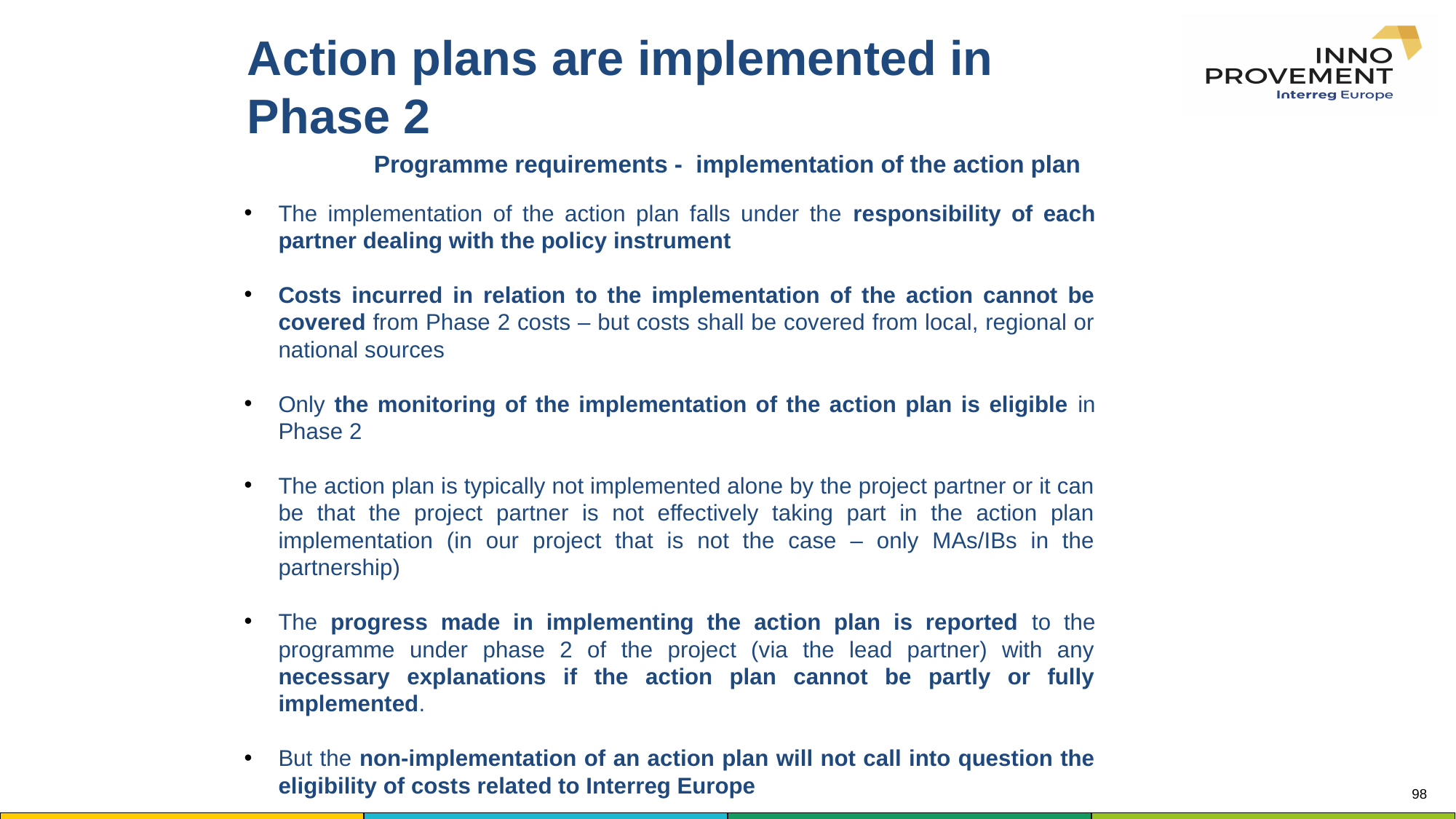

# Action plans are implemented in Phase 2
Programme requirements -  implementation of the action plan
The implementation of the action plan falls under the responsibility of each partner dealing with the policy instrument

Costs incurred in relation to the implementation of the action cannot be covered from Phase 2 costs – but costs shall be covered from local, regional or national sources

Only the monitoring of the implementation of the action plan is eligible in Phase 2

The action plan is typically not implemented alone by the project partner or it can be that the project partner is not effectively taking part in the action plan implementation (in our project that is not the case – only MAs/IBs in the partnership)

The progress made in implementing the action plan is reported to the programme under phase 2 of the project (via the lead partner) with any necessary explanations if the action plan cannot be partly or fully implemented.

But the non-implementation of an action plan will not call into question the eligibility of costs related to Interreg Europe